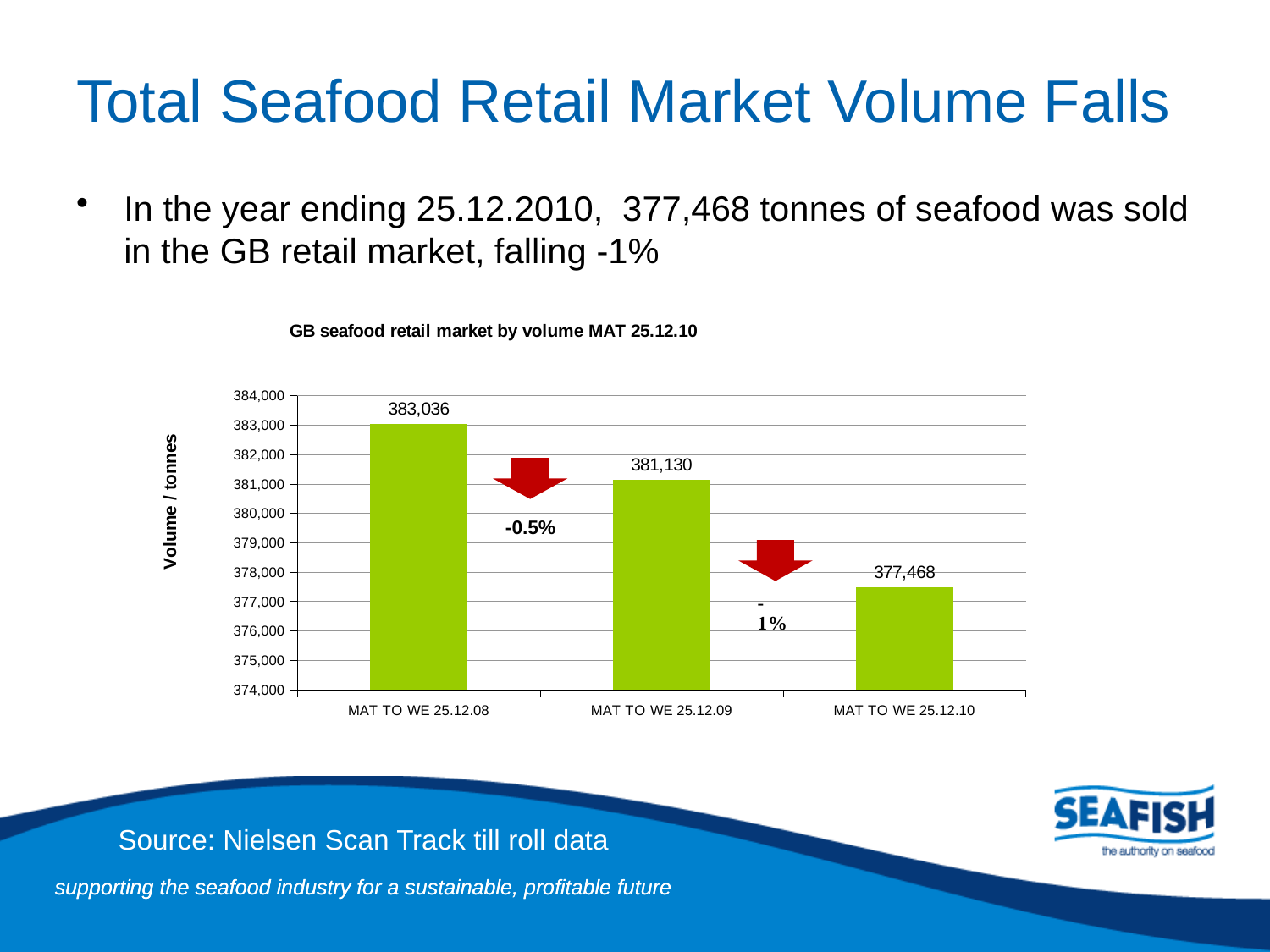

# Total Seafood Retail Market Volume Falls
In the year ending 25.12.2010,  377,468 tonnes of seafood was sold in the GB retail market, falling -1%

### Chart: GB seafood retail market by volume MAT 25.12.10

| Category | SEAFOOD |
|---|---|
| MAT TO WE 25.12.08 | 383035.8345000003 |
| MAT TO WE 25.12.09 | 381129.968 |
| MAT TO WE 25.12.10 | 377468.408 |
Source: Nielsen Scan Track till roll data